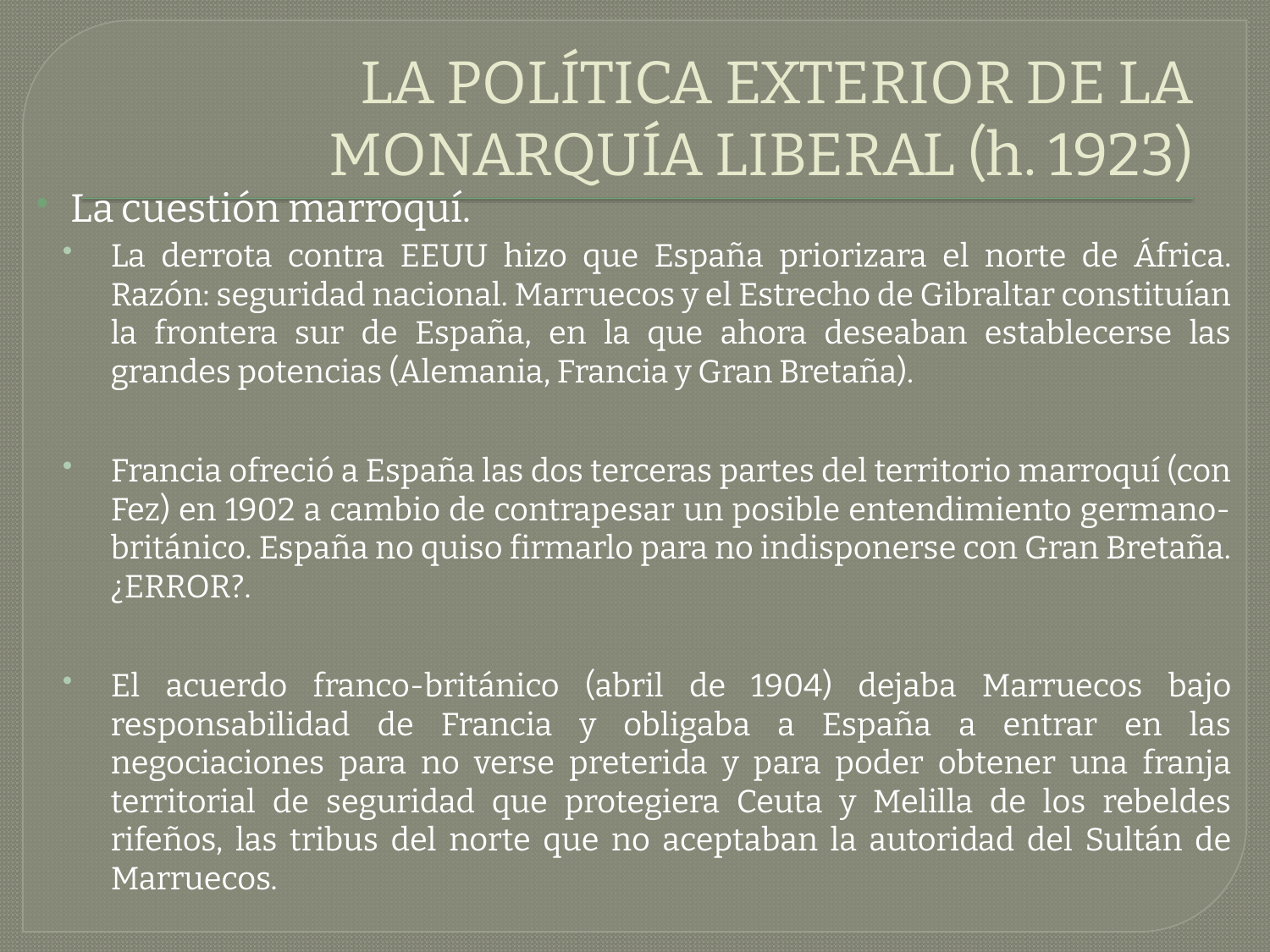

# LA POLÍTICA EXTERIOR DE LA MONARQUÍA LIBERAL (h. 1923)
La cuestión marroquí.
La derrota contra EEUU hizo que España priorizara el norte de África. Razón: seguridad nacional. Marruecos y el Estrecho de Gibraltar constituían la frontera sur de España, en la que ahora deseaban establecerse las grandes potencias (Alemania, Francia y Gran Bretaña).

Francia ofreció a España las dos terceras partes del territorio marroquí (con Fez) en 1902 a cambio de contrapesar un posible entendimiento germano-británico. España no quiso firmarlo para no indisponerse con Gran Bretaña. ¿ERROR?.

El acuerdo franco-británico (abril de 1904) dejaba Marruecos bajo responsabilidad de Francia y obligaba a España a entrar en las negociaciones para no verse preterida y para poder obtener una franja territorial de seguridad que protegiera Ceuta y Melilla de los rebeldes rifeños, las tribus del norte que no aceptaban la autoridad del Sultán de Marruecos.